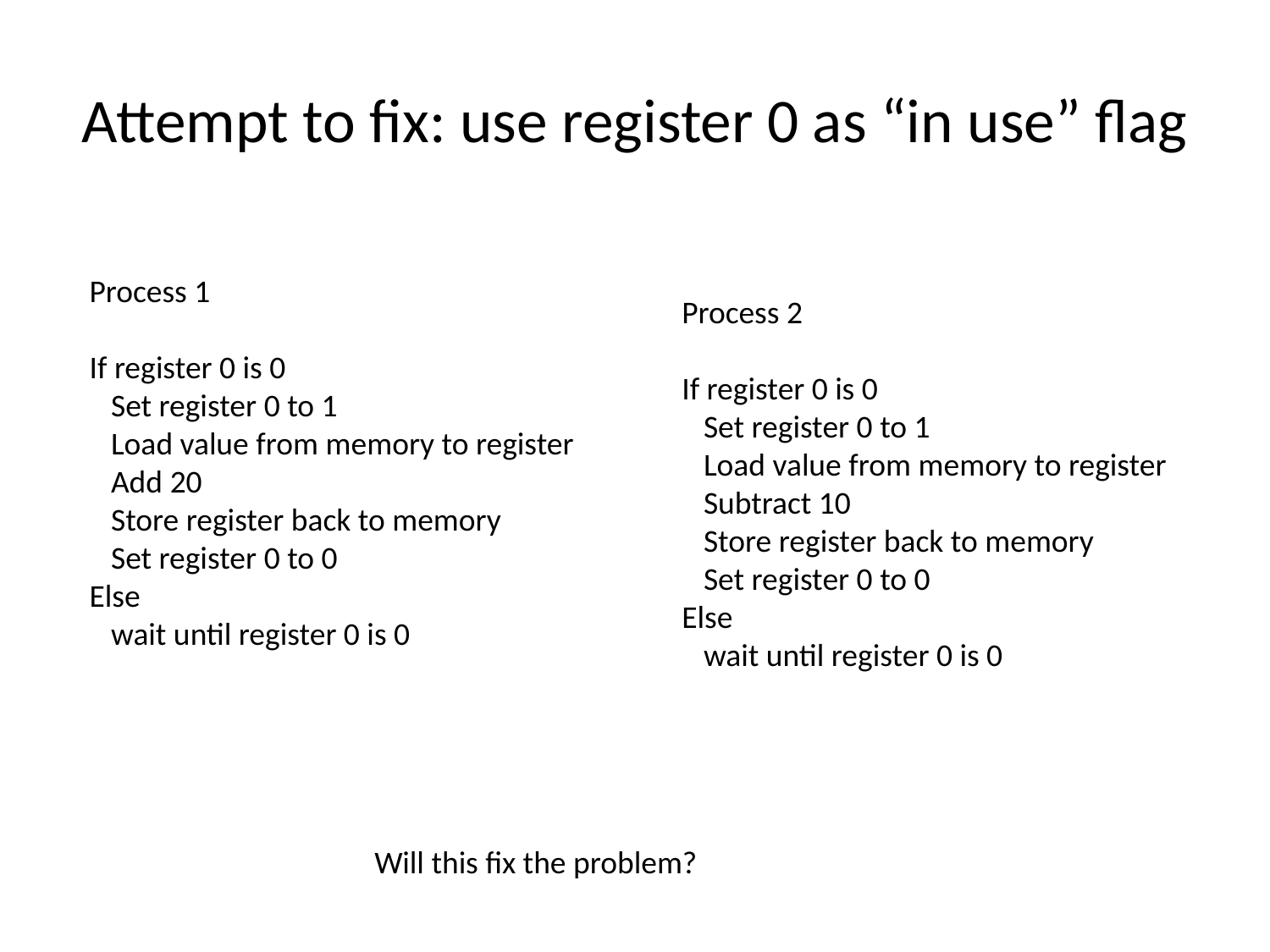

# Attempt to fix: use register 0 as “in use” flag
Process 1

If register 0 is 0
   Set register 0 to 1
   Load value from memory to register
   Add 20
   Store register back to memory
   Set register 0 to 0
Else
   wait until register 0 is 0
Process 2

If register 0 is 0
   Set register 0 to 1
   Load value from memory to register
   Subtract 10
   Store register back to memory
   Set register 0 to 0
Else
   wait until register 0 is 0
Will this fix the problem?